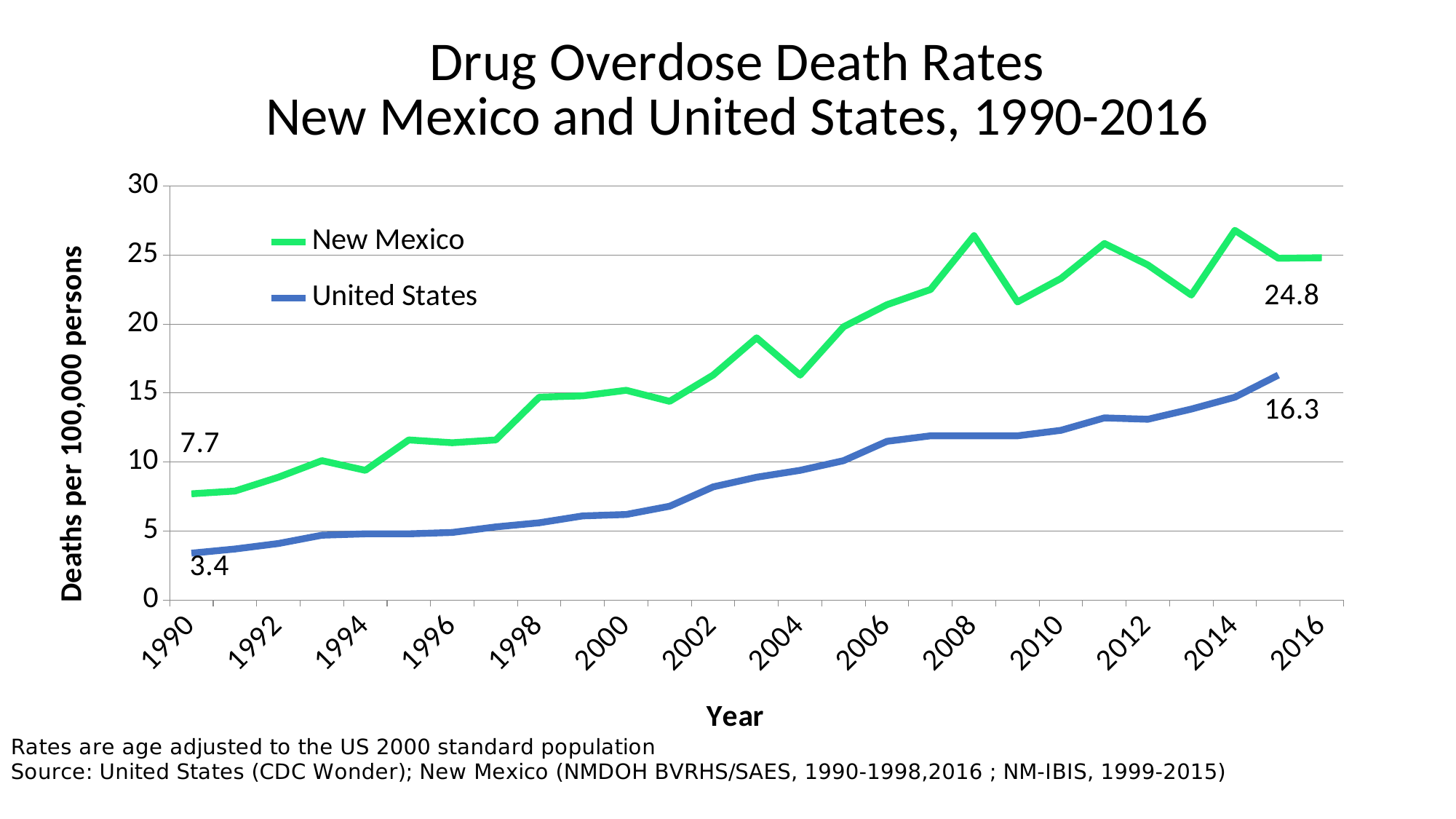

### Chart: Drug Overdose Death Rates
New Mexico and United States, 1990-2016

| Category | New Mexico | United States |
|---|---|---|
| 1990 | 7.7 | 3.4 |
| 1991 | 7.9 | 3.7 |
| 1992 | 8.9 | 4.1 |
| 1993 | 10.1 | 4.7 |
| 1994 | 9.4 | 4.8 |
| 1995 | 11.6 | 4.8 |
| 1996 | 11.4 | 4.9 |
| 1997 | 11.6 | 5.3 |
| 1998 | 14.7 | 5.6 |
| 1999 | 14.8 | 6.1 |
| 2000 | 15.2 | 6.2 |
| 2001 | 14.4 | 6.8 |
| 2002 | 16.3 | 8.2 |
| 2003 | 19.0 | 8.9 |
| 2004 | 16.3 | 9.4 |
| 2005 | 19.8 | 10.1 |
| 2006 | 21.4 | 11.5 |
| 2007 | 22.5 | 11.9 |
| 2008 | 26.4 | 11.9 |
| 2009 | 21.6 | 11.9 |
| 2010 | 23.3 | 12.3 |
| 2011 | 25.831254274 | 13.2 |
| 2012 | 24.278273783 | 13.1 |
| 2013 | 22.098575379 | 13.84 |
| 2014 | 26.783337913 | 14.7 |
| 2015 | 24.764947773 | 16.3 |
| 2016 | 24.8 | None |